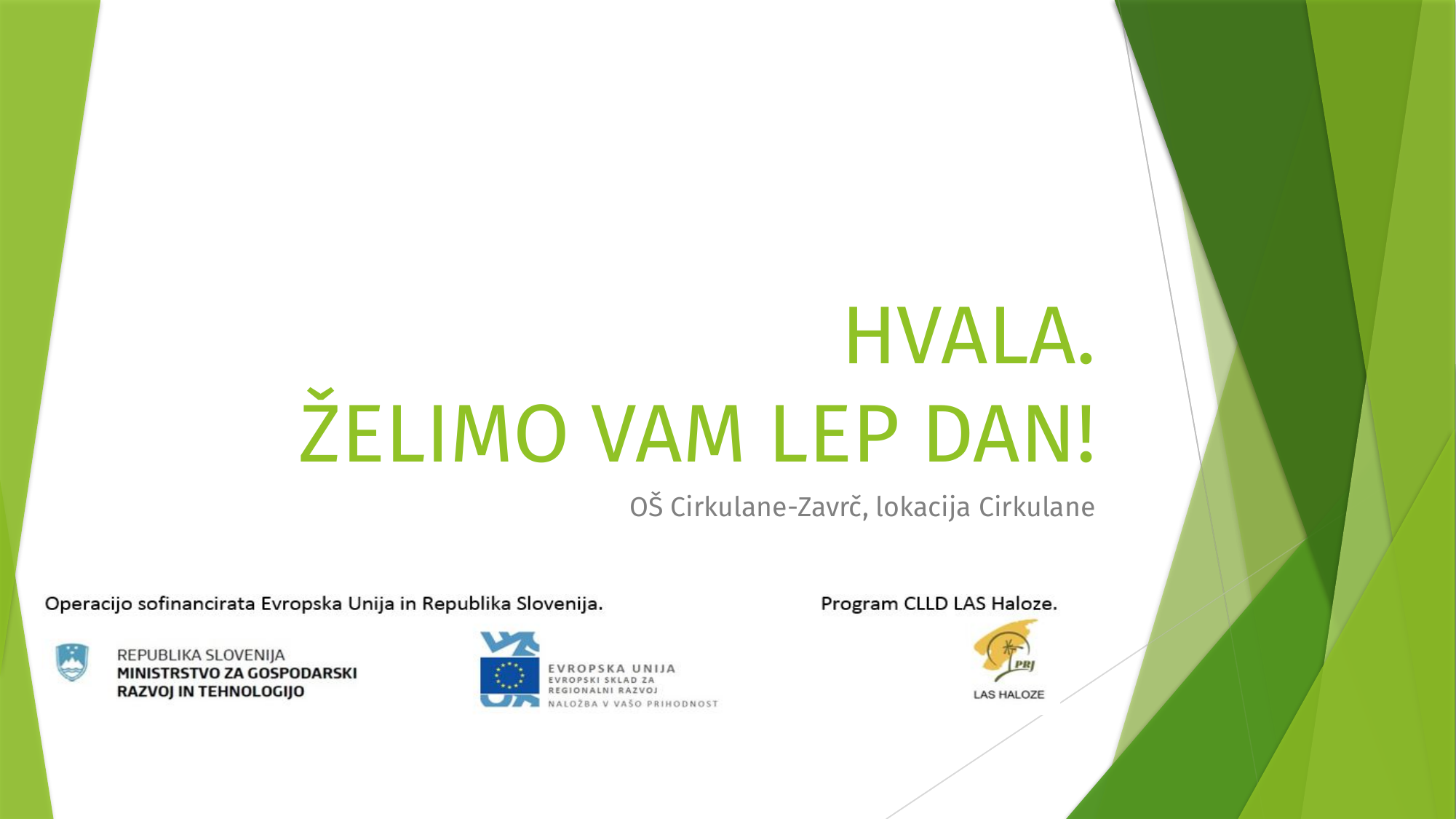

# HVALA. ŽELIMO VAM LEP DAN!
OŠ Cirkulane-Zavrč, lokacija Cirkulane